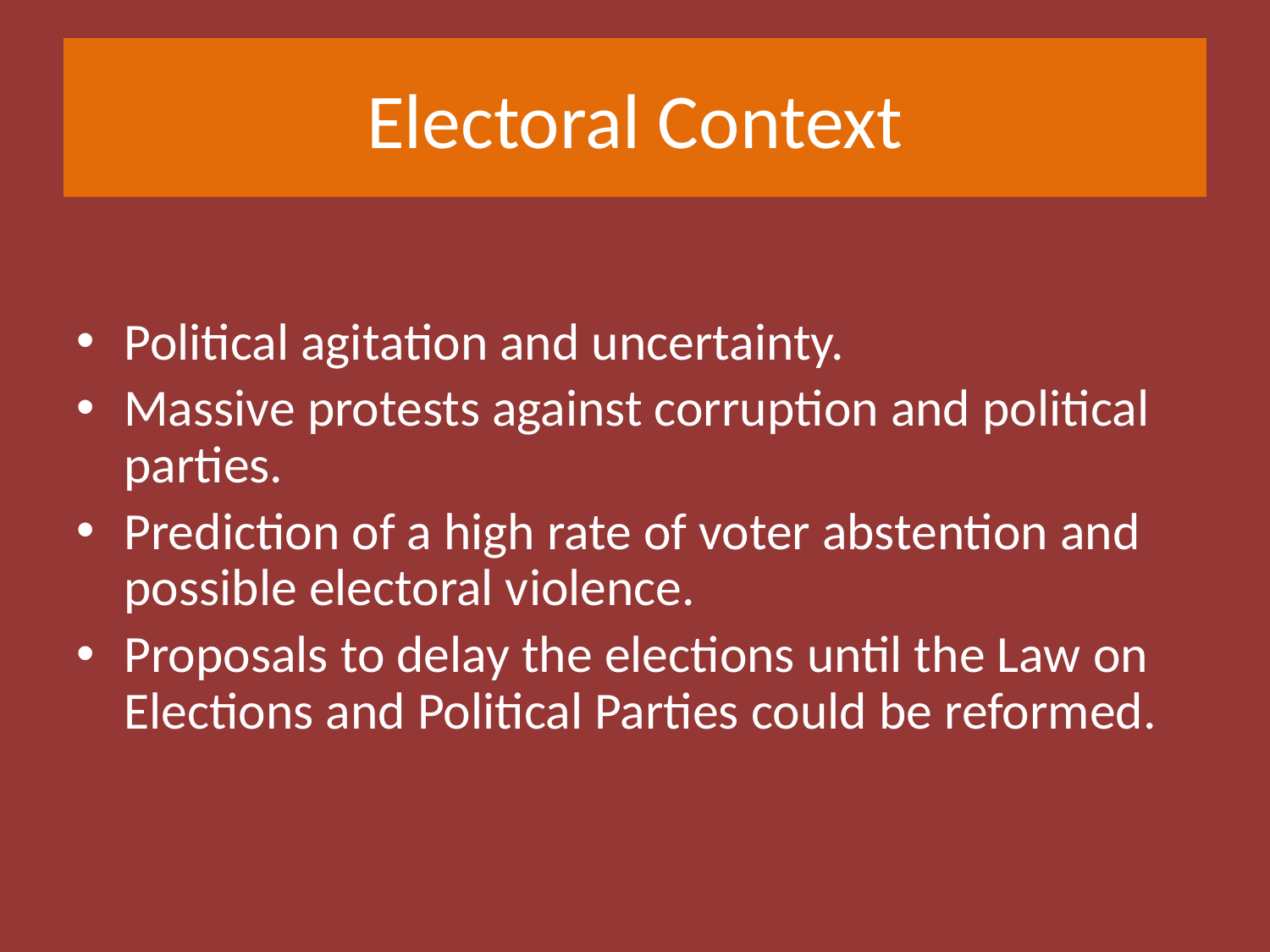

# Electoral Context

Political agitation and uncertainty.
Massive protests against corruption and political parties.
Prediction of a high rate of voter abstention and possible electoral violence.
Proposals to delay the elections until the Law on Elections and Political Parties could be reformed.